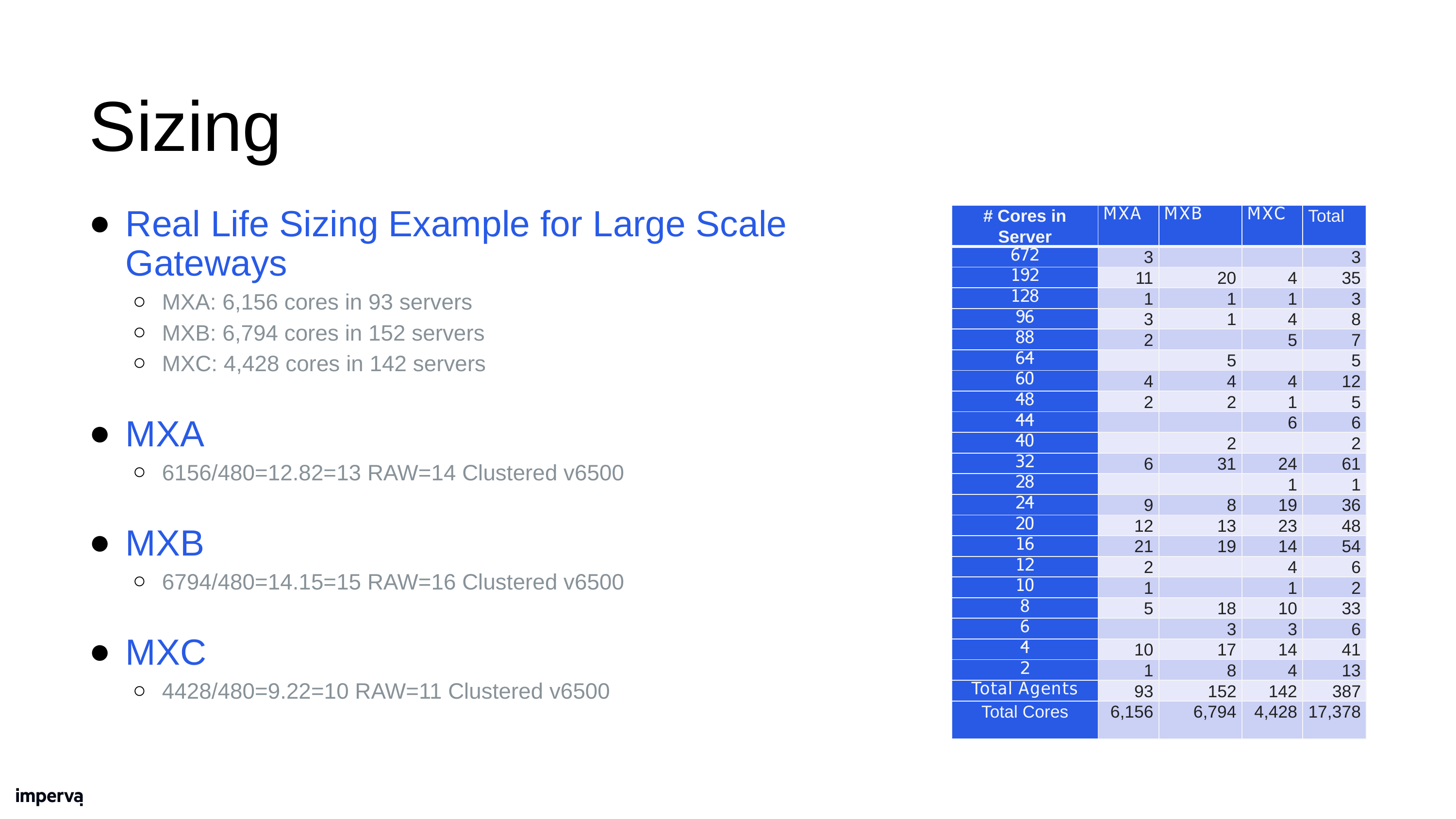

# Sizing
Real Life Sizing Example for Large Scale Gateways
MXA: 6,156 cores in 93 servers
MXB: 6,794 cores in 152 servers
MXC: 4,428 cores in 142 servers

MXA
6156/480=12.82=13 RAW=14 Clustered v6500

MXB
6794/480=14.15=15 RAW=16 Clustered v6500

MXC
4428/480=9.22=10 RAW=11 Clustered v6500

| # Cores in Server | MXA | MXB | MXC | Total |
| --- | --- | --- | --- | --- |
| 672 | 3 |  |  | 3 |
| 192 | 11 | 20 | 4 | 35 |
| 128 | 1 | 1 | 1 | 3 |
| 96 | 3 | 1 | 4 | 8 |
| 88 | 2 |  | 5 | 7 |
| 64 |  | 5 |  | 5 |
| 60 | 4 | 4 | 4 | 12 |
| 48 | 2 | 2 | 1 | 5 |
| 44 |  |  | 6 | 6 |
| 40 |  | 2 |  | 2 |
| 32 | 6 | 31 | 24 | 61 |
| 28 |  |  | 1 | 1 |
| 24 | 9 | 8 | 19 | 36 |
| 20 | 12 | 13 | 23 | 48 |
| 16 | 21 | 19 | 14 | 54 |
| 12 | 2 |  | 4 | 6 |
| 10 | 1 |  | 1 | 2 |
| 8 | 5 | 18 | 10 | 33 |
| 6 |  | 3 | 3 | 6 |
| 4 | 10 | 17 | 14 | 41 |
| 2 | 1 | 8 | 4 | 13 |
| Total Agents | 93 | 152 | 142 | 387 |
| Total Cores | 6,156 | 6,794 | 4,428 | 17,378 |